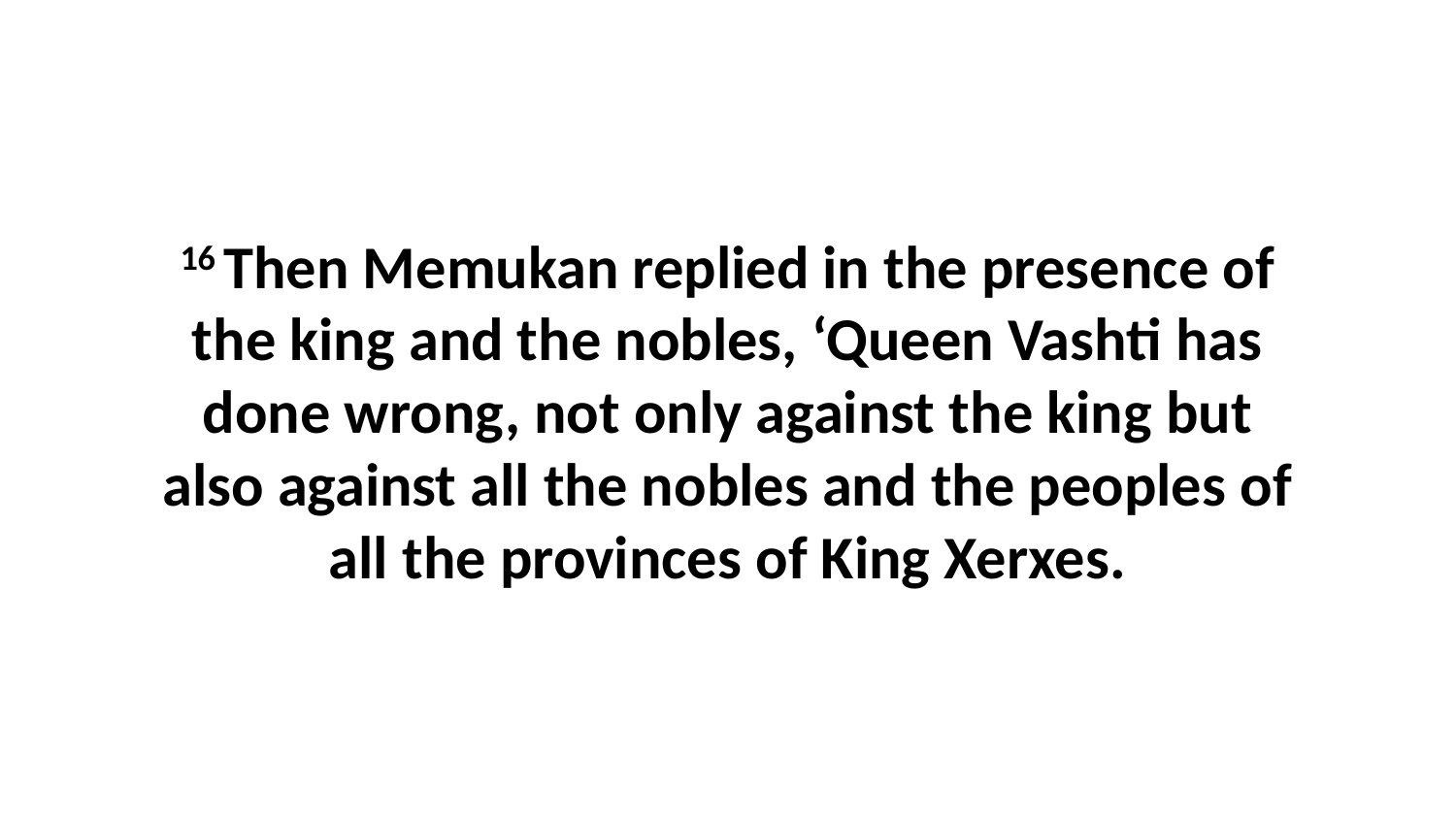

16 Then Memukan replied in the presence of the king and the nobles, ‘Queen Vashti has done wrong, not only against the king but also against all the nobles and the peoples of all the provinces of King Xerxes.